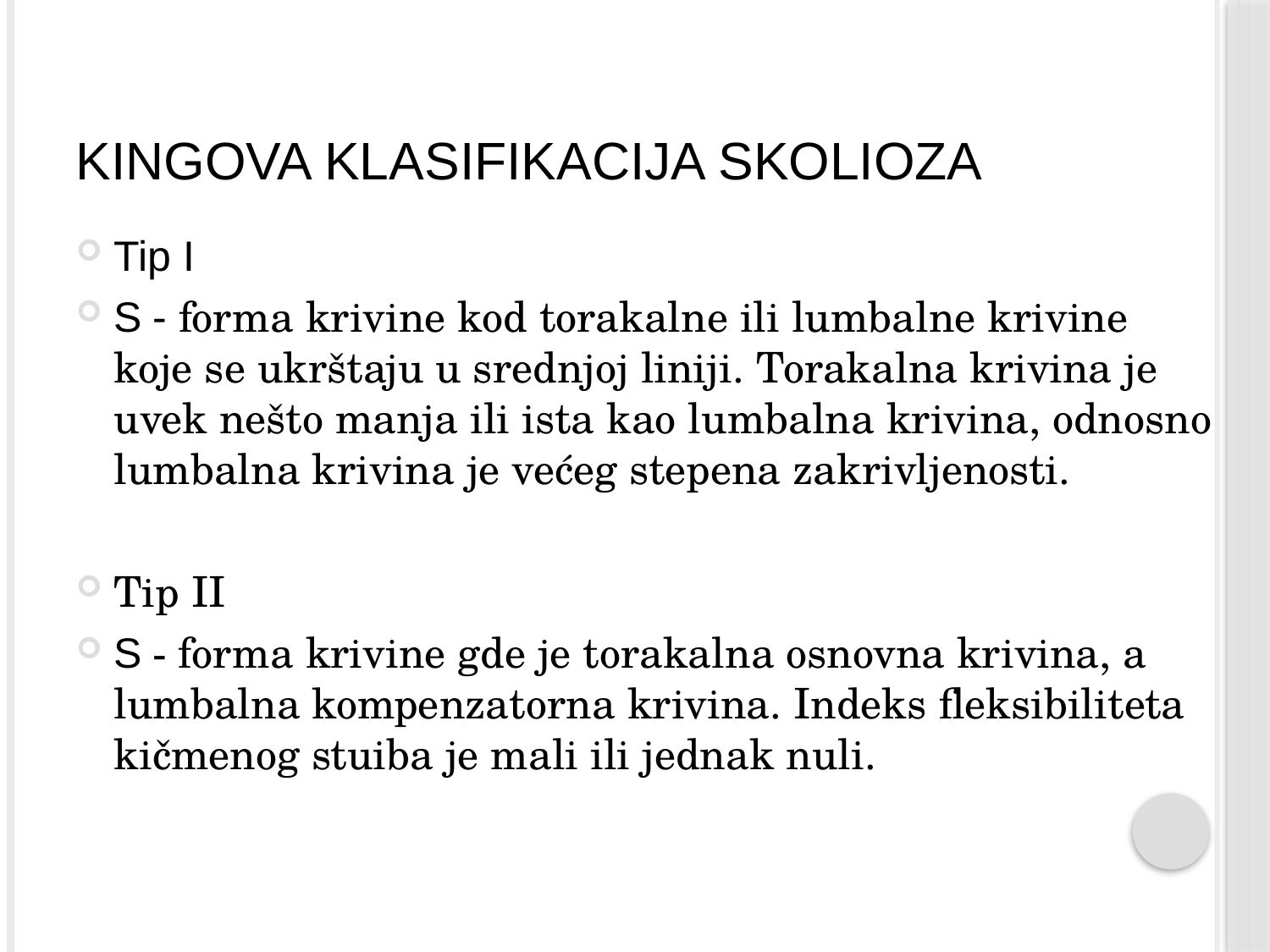

# Kingova klasifikacija skolioza
Tip I
S - forma krivine kod torakalne ili lumbalne krivine koje se ukrštaju u srednjoj liniji. Torakalna krivina je uvek nešto manja ili ista kao lumbalna krivina, odnosno lumbalna krivina je većeg stepena zakrivljenosti.

Tip II
S - forma krivine gde je torakalna osnovna krivina, a lumbalna kompenzatorna krivina. Indeks fleksibiliteta kičmenog stuiba je mali ili jednak nuli.